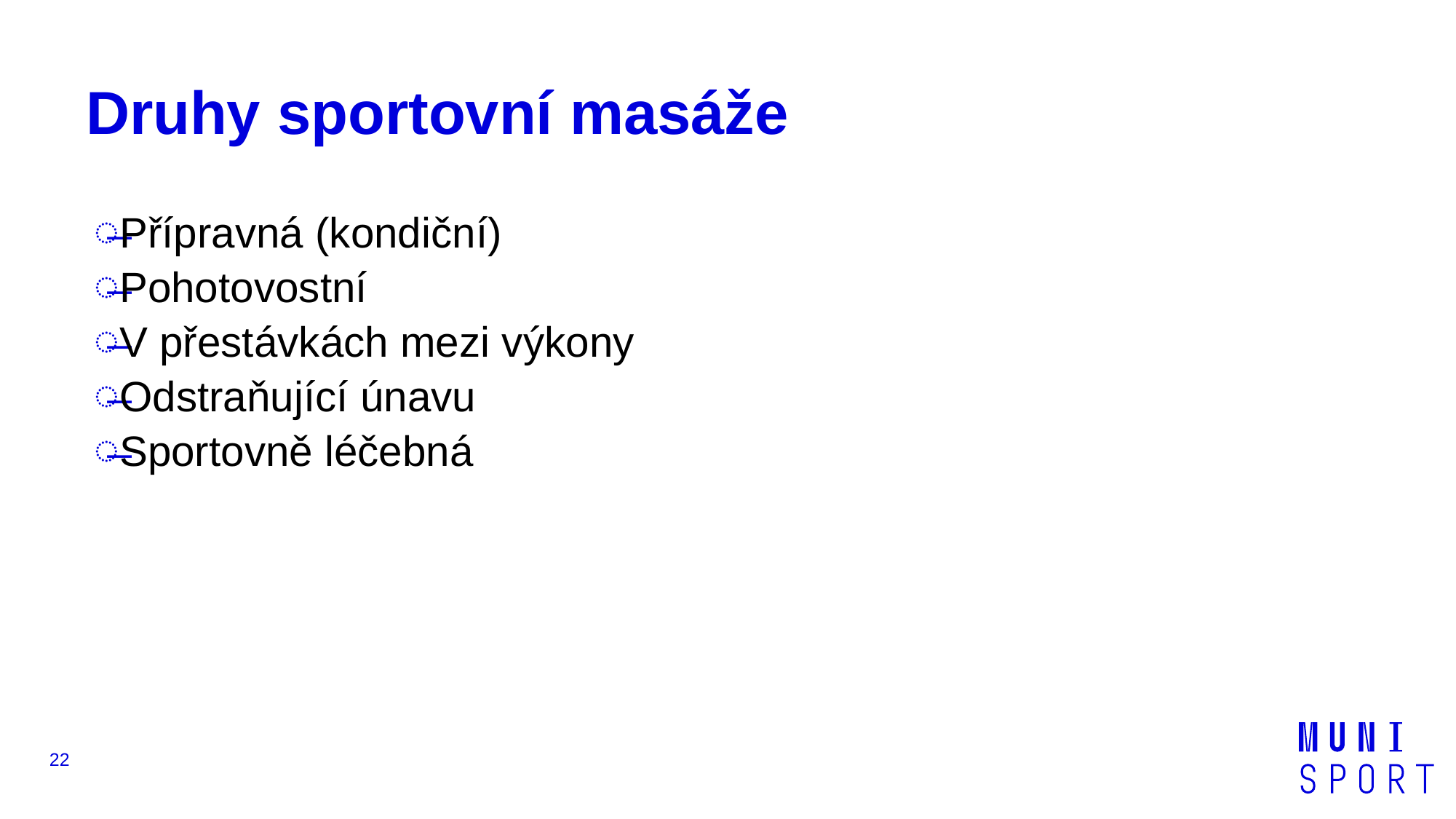

# Druhy sportovní masáže
Přípravná (kondiční)
Pohotovostní
V přestávkách mezi výkony
Odstraňující únavu
Sportovně léčebná

22